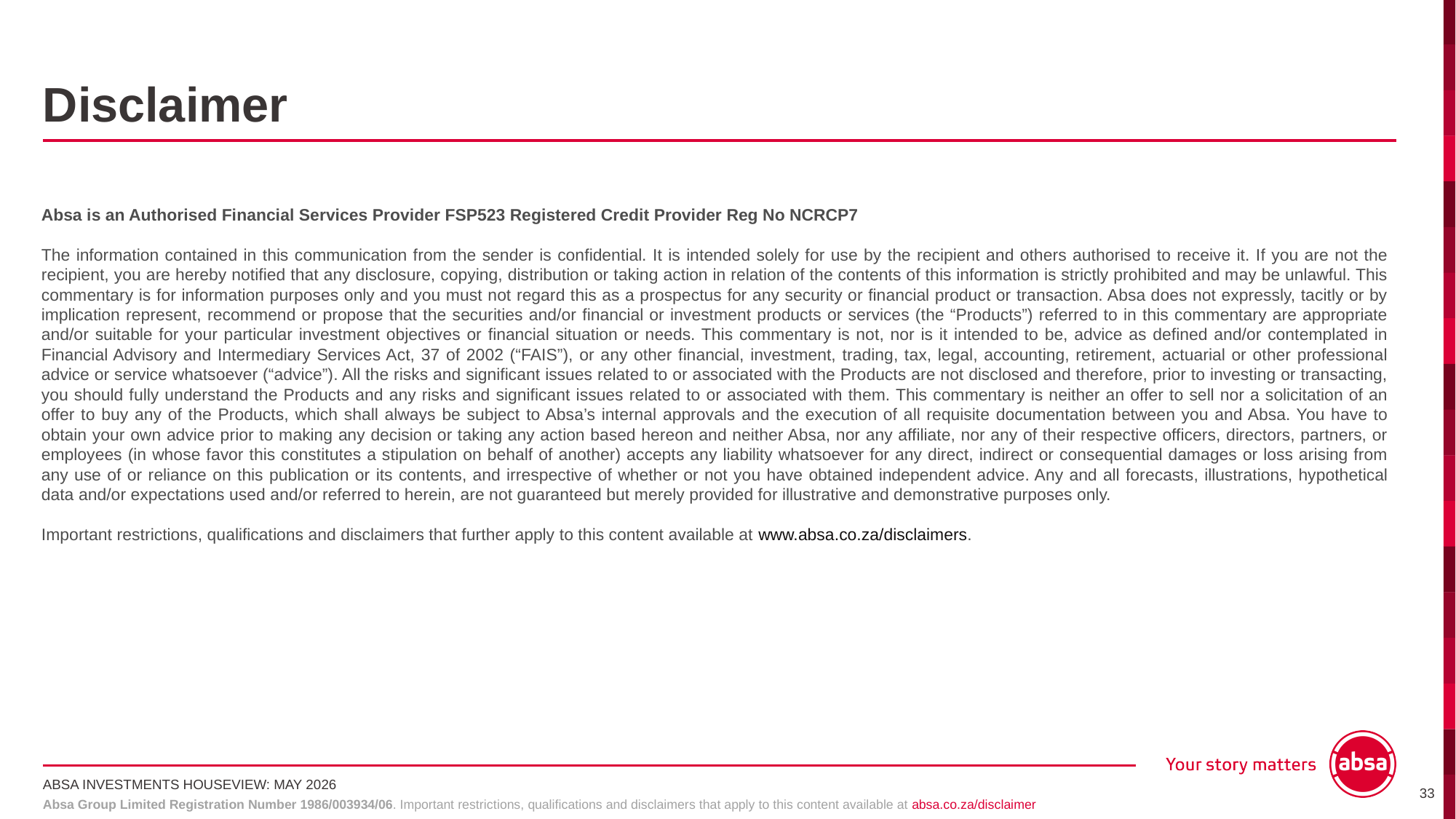

# Disclaimer
Absa is an Authorised Financial Services Provider FSP523 Registered Credit Provider Reg No NCRCP7

The information contained in this communication from the sender is confidential. It is intended solely for use by the recipient and others authorised to receive it. If you are not the recipient, you are hereby notified that any disclosure, copying, distribution or taking action in relation of the contents of this information is strictly prohibited and may be unlawful. This commentary is for information purposes only and you must not regard this as a prospectus for any security or financial product or transaction. Absa does not expressly, tacitly or by implication represent, recommend or propose that the securities and/or financial or investment products or services (the “Products”) referred to in this commentary are appropriate and/or suitable for your particular investment objectives or financial situation or needs. This commentary is not, nor is it intended to be, advice as defined and/or contemplated in Financial Advisory and Intermediary Services Act, 37 of 2002 (“FAIS”), or any other financial, investment, trading, tax, legal, accounting, retirement, actuarial or other professional advice or service whatsoever (“advice”). All the risks and significant issues related to or associated with the Products are not disclosed and therefore, prior to investing or transacting, you should fully understand the Products and any risks and significant issues related to or associated with them. This commentary is neither an offer to sell nor a solicitation of an offer to buy any of the Products, which shall always be subject to Absa’s internal approvals and the execution of all requisite documentation between you and Absa. You have to obtain your own advice prior to making any decision or taking any action based hereon and neither Absa, nor any affiliate, nor any of their respective officers, directors, partners, or employees (in whose favor this constitutes a stipulation on behalf of another) accepts any liability whatsoever for any direct, indirect or consequential damages or loss arising from any use of or reliance on this publication or its contents, and irrespective of whether or not you have obtained independent advice. Any and all forecasts, illustrations, hypothetical data and/or expectations used and/or referred to herein, are not guaranteed but merely provided for illustrative and demonstrative purposes only.

Important restrictions, qualifications and disclaimers that further apply to this content available at www.absa.co.za/disclaimers.